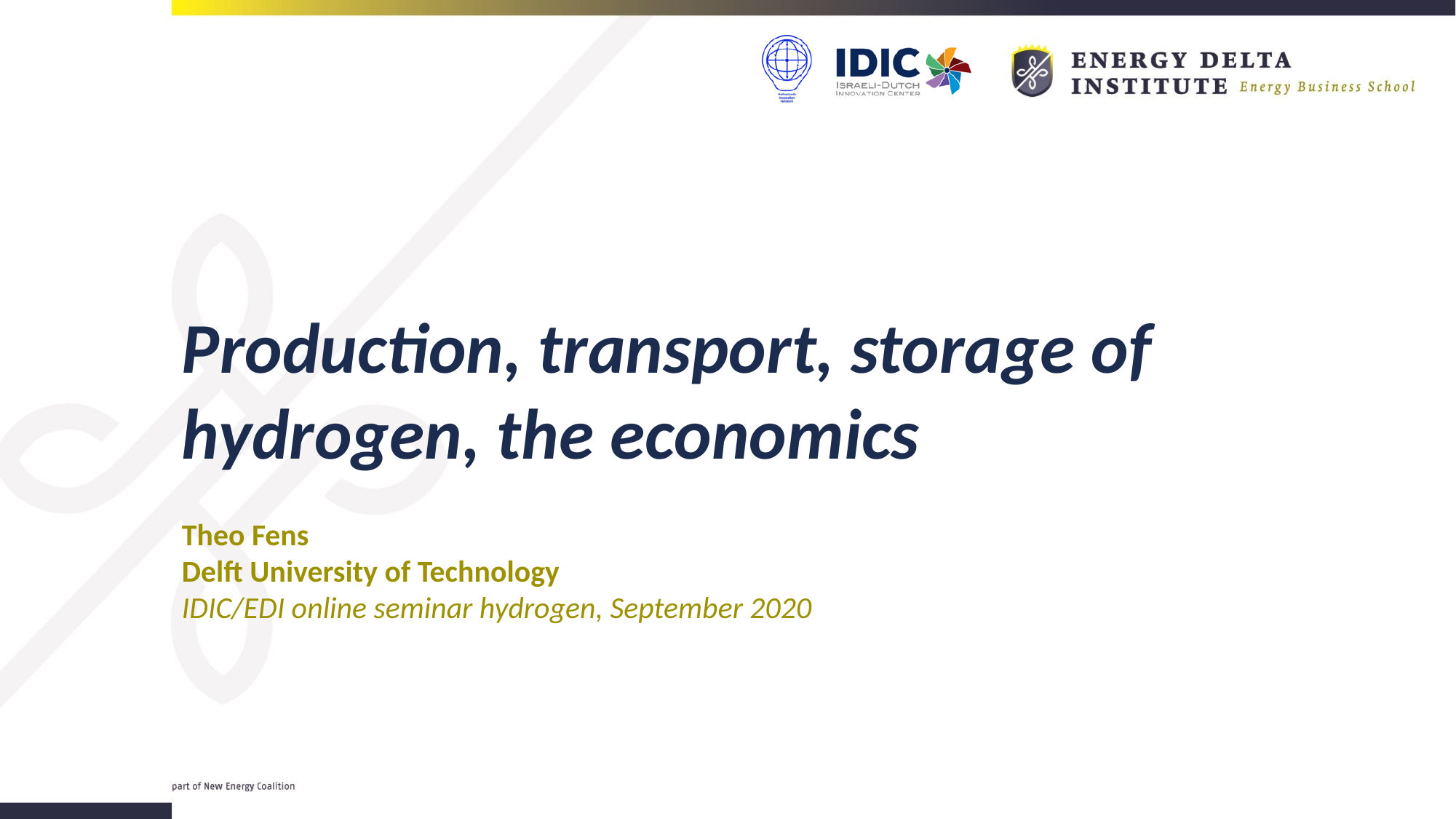

Production, transport, storage of hydrogen, the economics
Theo Fens
Delft University of Technology
IDIC/EDI online seminar hydrogen, September 2020